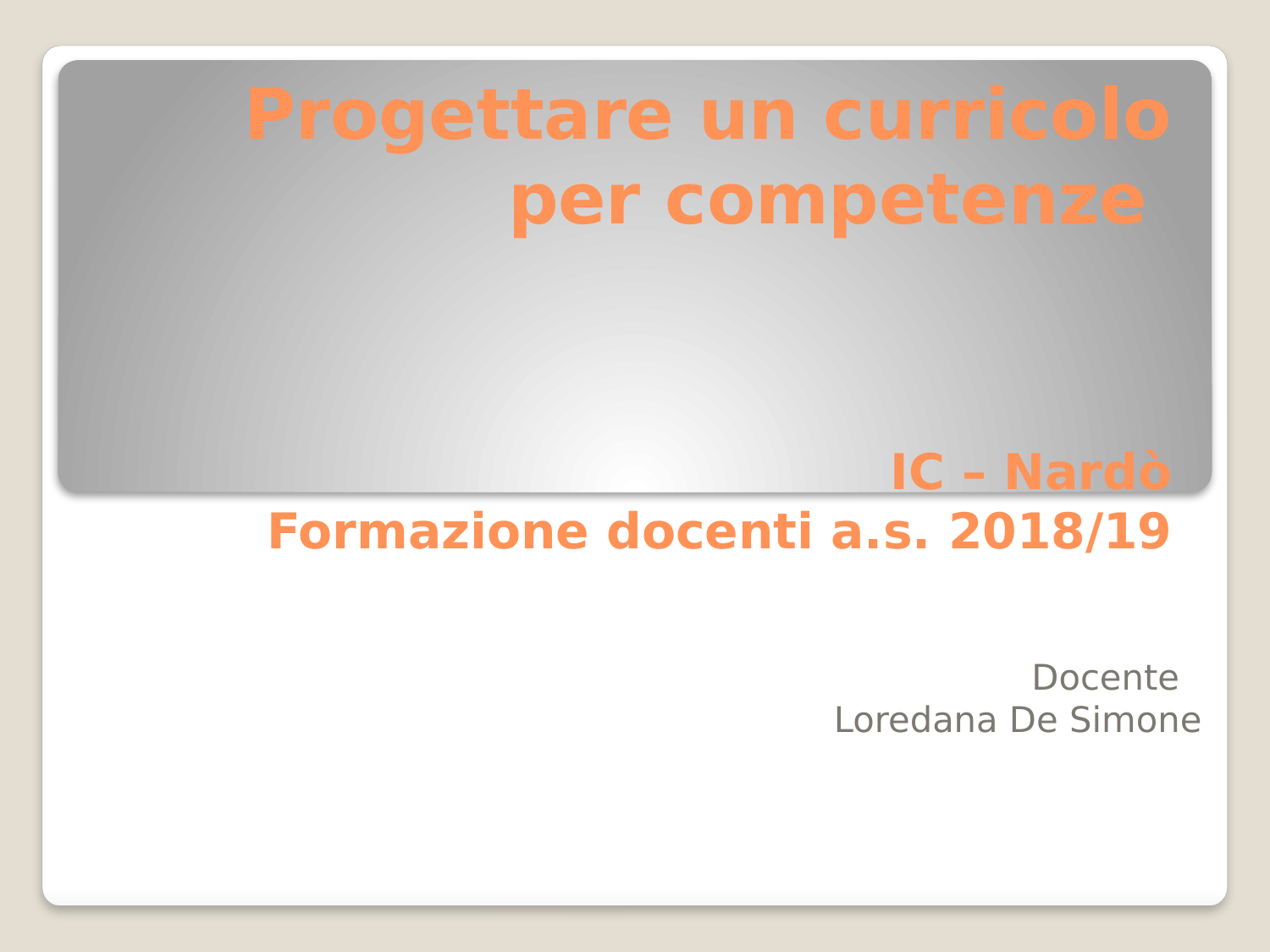

# Progettare un curricolo per competenze IC – Nardò Formazione docenti a.s. 2018/19
Docente
Loredana De Simone